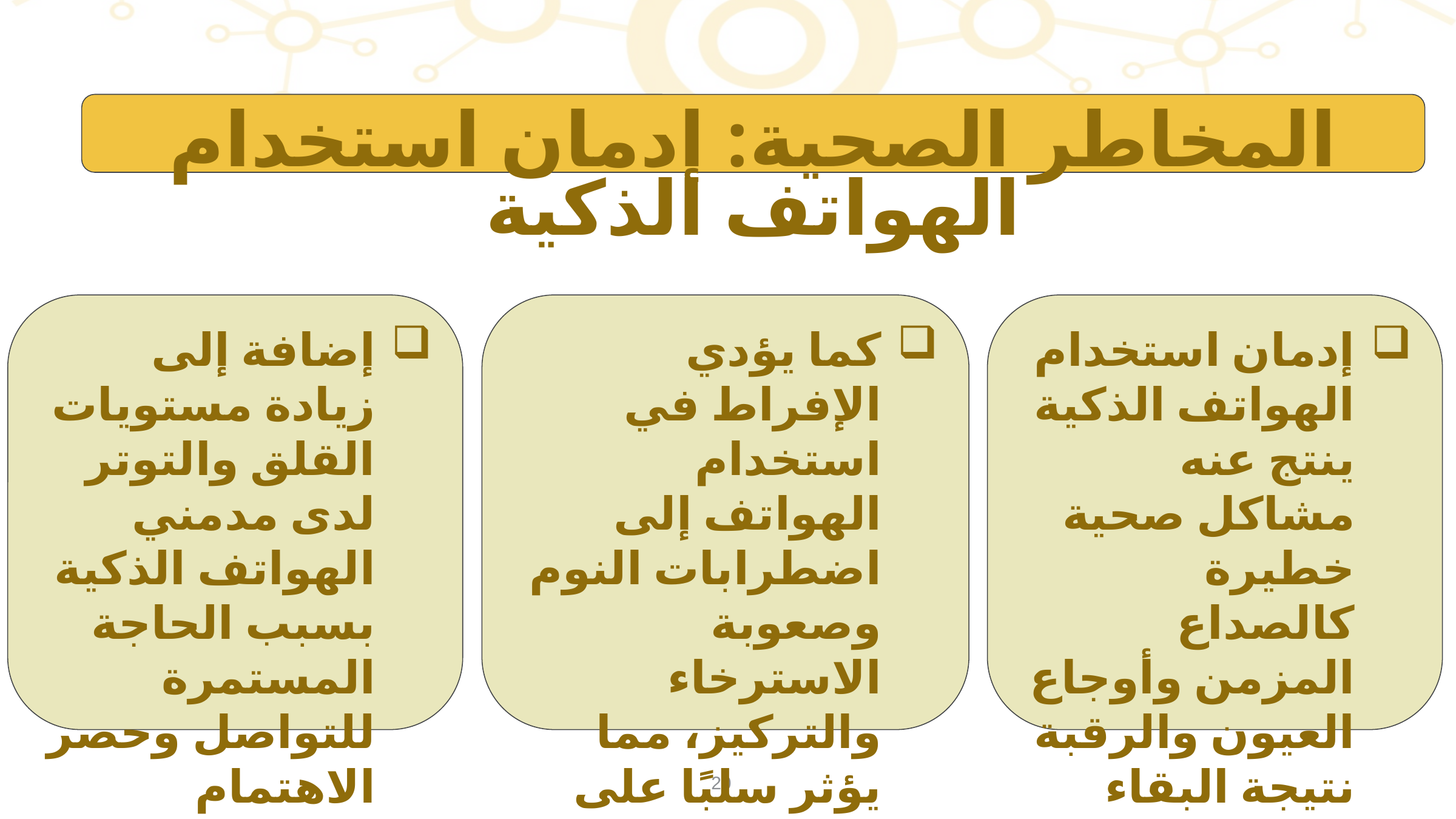

المخاطر الصحية: إدمان استخدام الهواتف الذكية
إضافة إلى زيادة مستويات القلق والتوتر لدى مدمني الهواتف الذكية بسبب الحاجة المستمرة للتواصل وحصر الاهتمام بالعالم الافتراضي
كما يؤدي الإفراط في استخدام الهواتف إلى اضطرابات النوم وصعوبة الاسترخاء والتركيز، مما يؤثر سلبًا على الصحة العامة
إدمان استخدام الهواتف الذكية ينتج عنه مشاكل صحية خطيرة كالصداع المزمن وأوجاع العيون والرقبة نتيجة البقاء لفترات طويلة أمام الشاشة
20